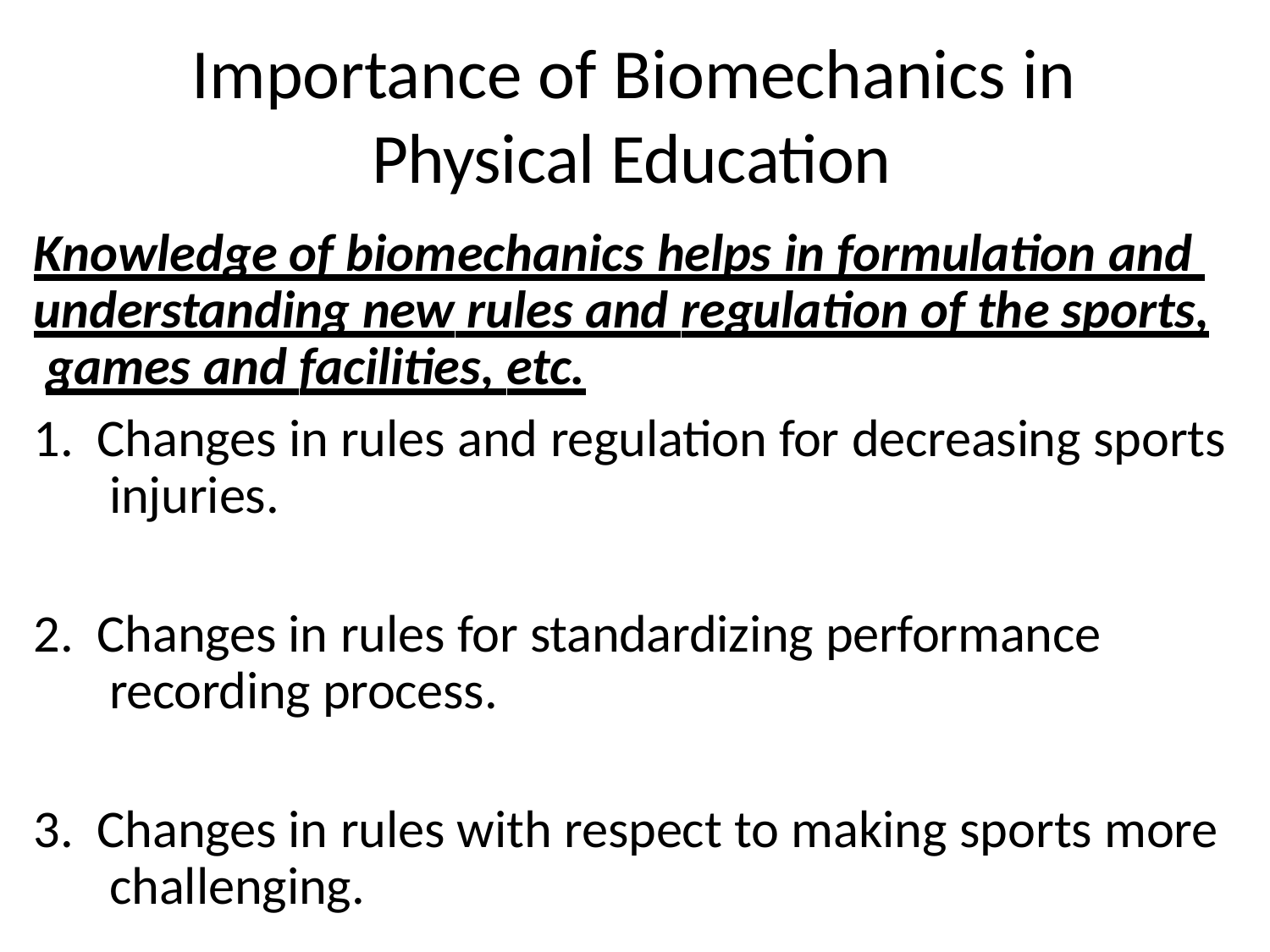

# Importance of Biomechanics in  Physical Education
Knowledge of biomechanics helps in formulation and  understanding new rules and regulation of the sports,  games and facilities, etc.
Changes in rules and regulation for decreasing sports  injuries.

Changes in rules for standardizing performance  recording process.

Changes in rules with respect to making sports more  challenging.